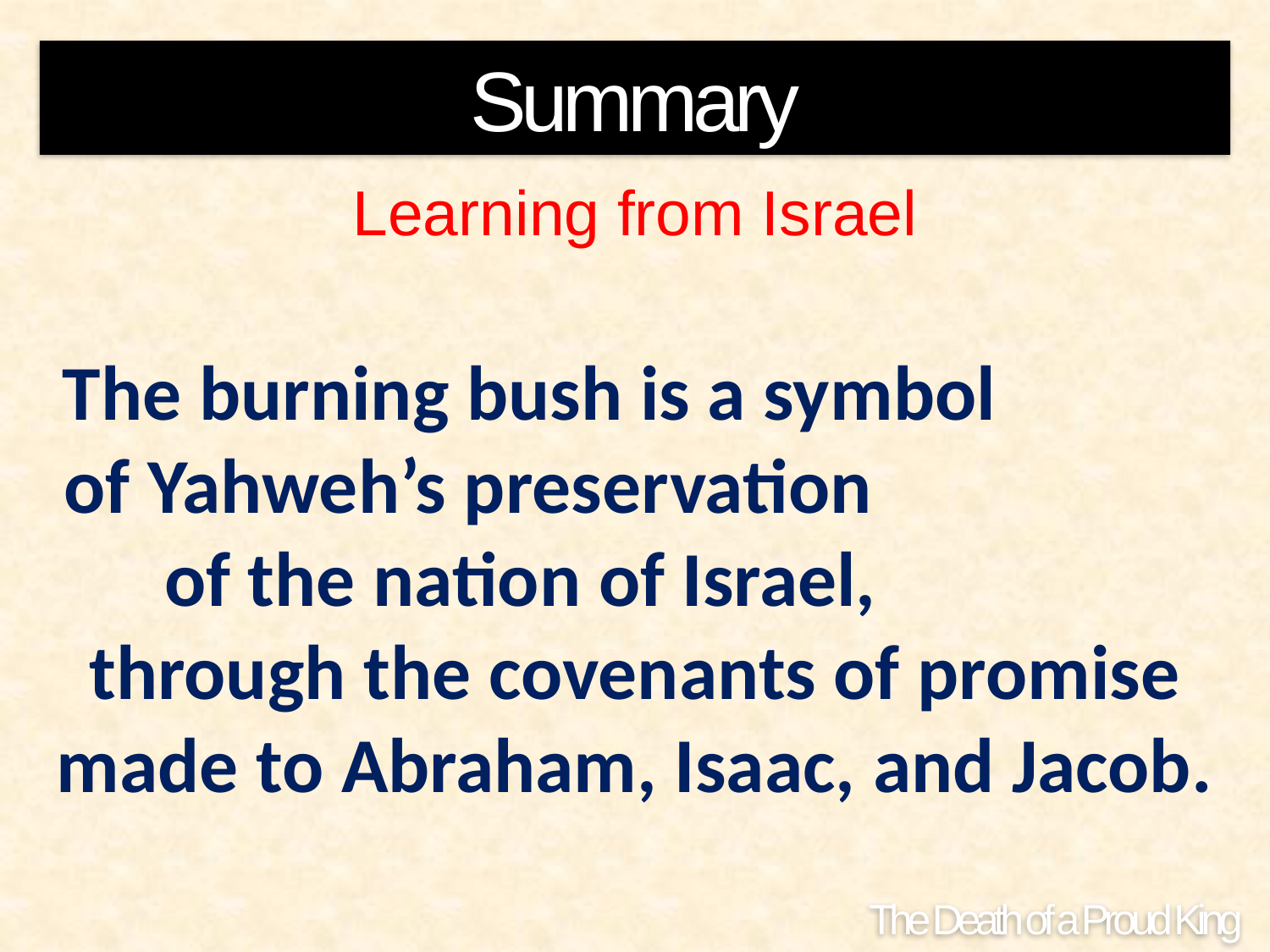

Summary
Learning from Israel
The burning bush is a symbol             of Yahweh’s preservation                    of the nation of Israel,              through the covenants of promise made to Abraham, Isaac, and Jacob.
The Death of a Proud King